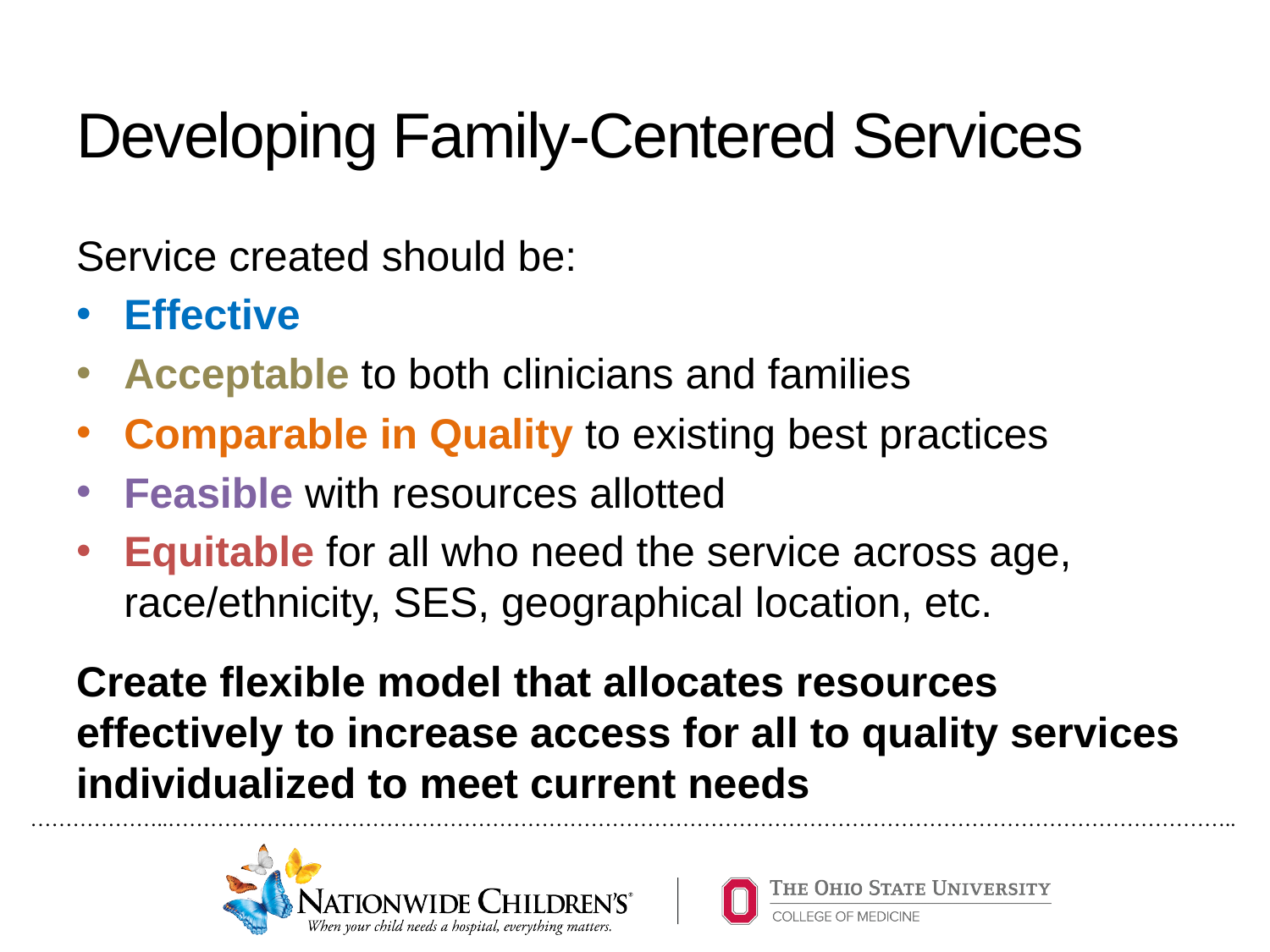

# Developing Family-Centered Services
Service created should be:
Effective
Acceptable to both clinicians and families
Comparable in Quality to existing best practices
Feasible with resources allotted
Equitable for all who need the service across age, race/ethnicity, SES, geographical location, etc.

Create flexible model that allocates resources effectively to increase access for all to quality services individualized to meet current needs